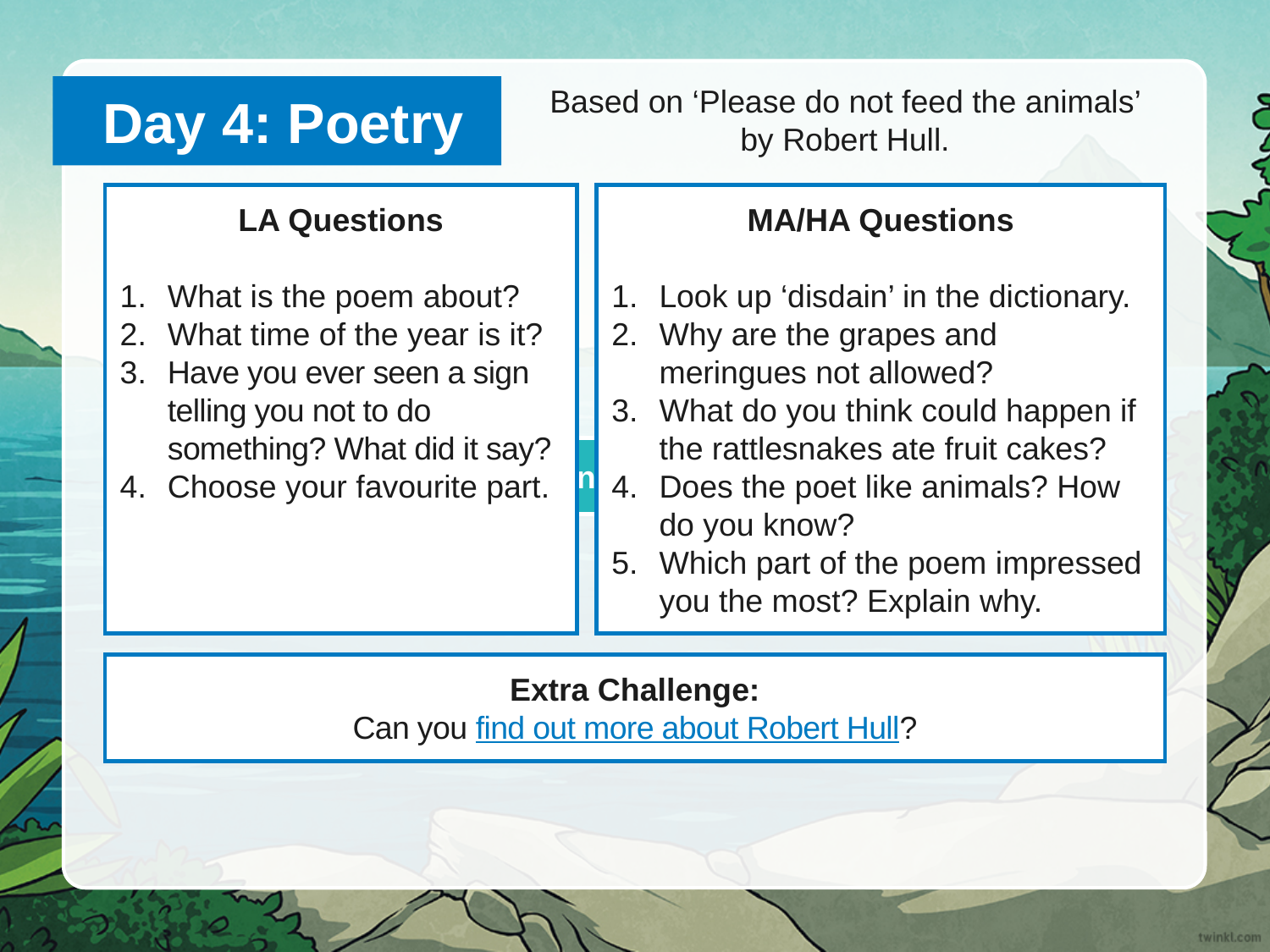

Day 4: Poetry
Based on ‘Please do not feed the animals’ by Robert Hull.
LA Questions

What is the poem about?
What time of the year is it?
Have you ever seen a sign telling you not to do something? What did it say?
Choose your favourite part.
MA/HA Questions

Look up ‘disdain’ in the dictionary.
Why are the grapes and meringues not allowed?
What do you think could happen if the rattlesnakes ate fruit cakes?
Does the poet like animals? How do you know?
Which part of the poem impressed you the most? Explain why.
Poem can be found here.
Extra Challenge:
Can you find out more about Robert Hull?
Questions